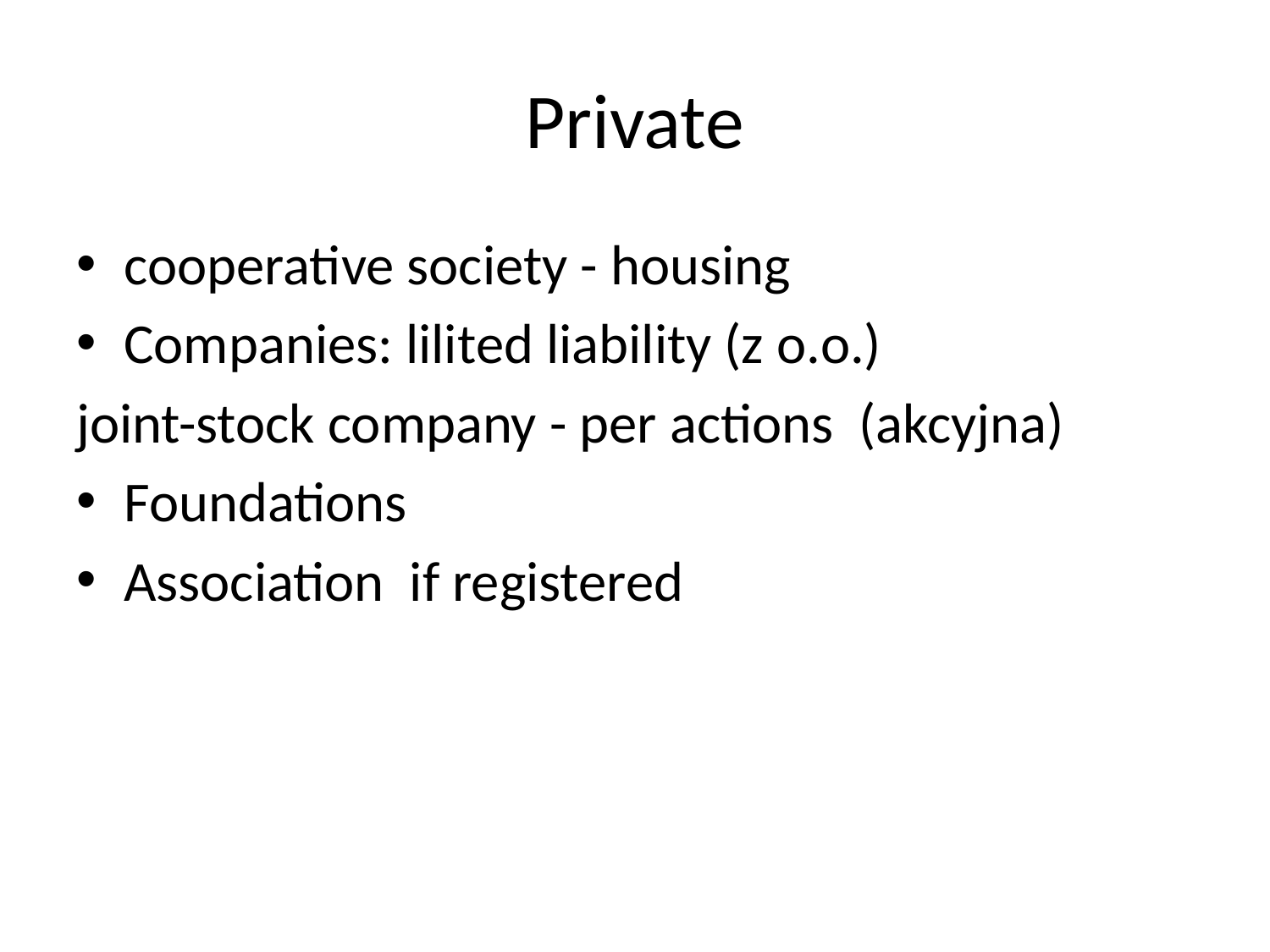

# Private
cooperative society - housing
Companies: lilited liability (z o.o.)
joint-stock company - per actions  (akcyjna)
Foundations
Association  if registered